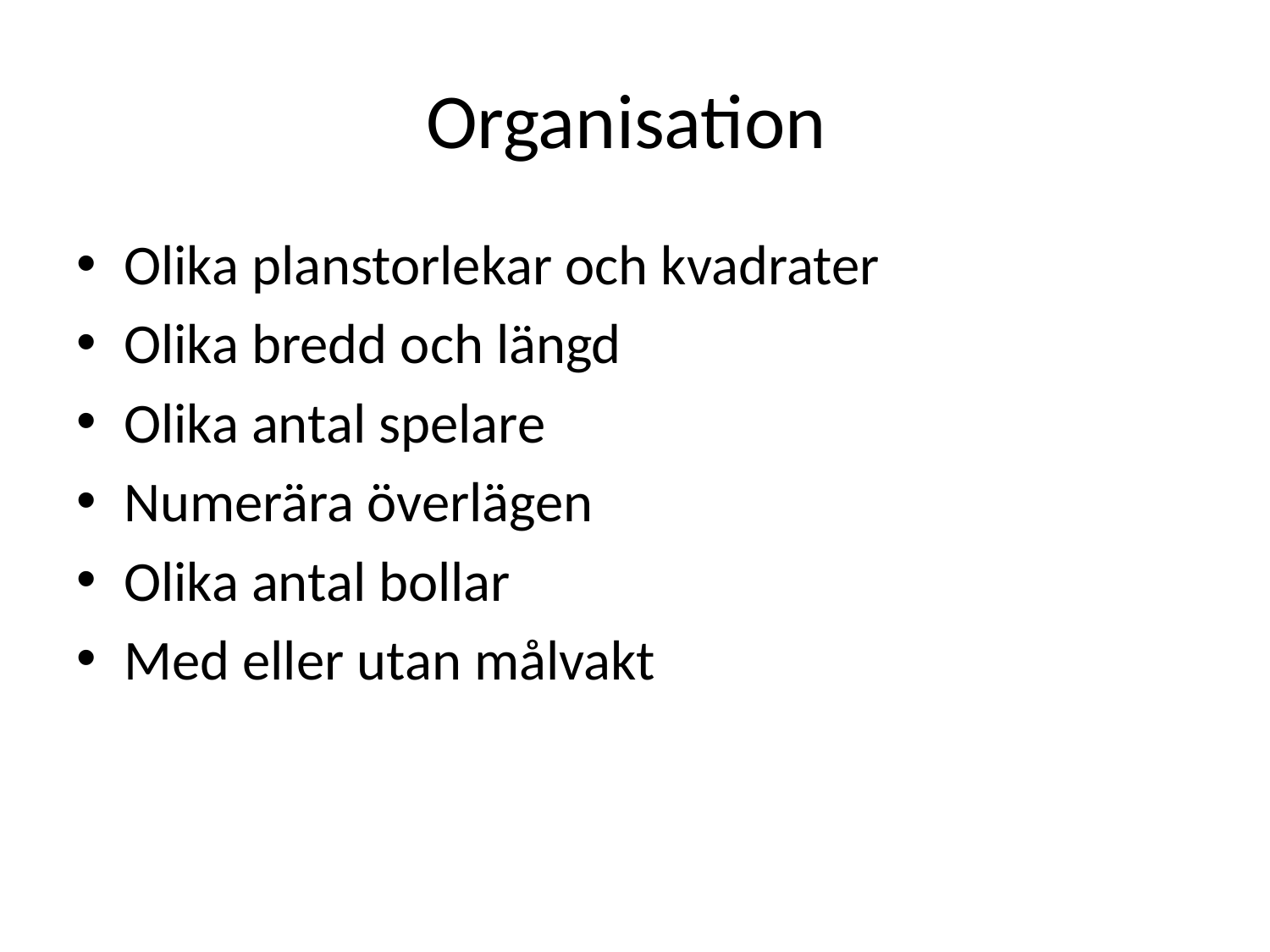

# Organisation
Olika planstorlekar och kvadrater
Olika bredd och längd
Olika antal spelare
Numerära överlägen
Olika antal bollar
Med eller utan målvakt